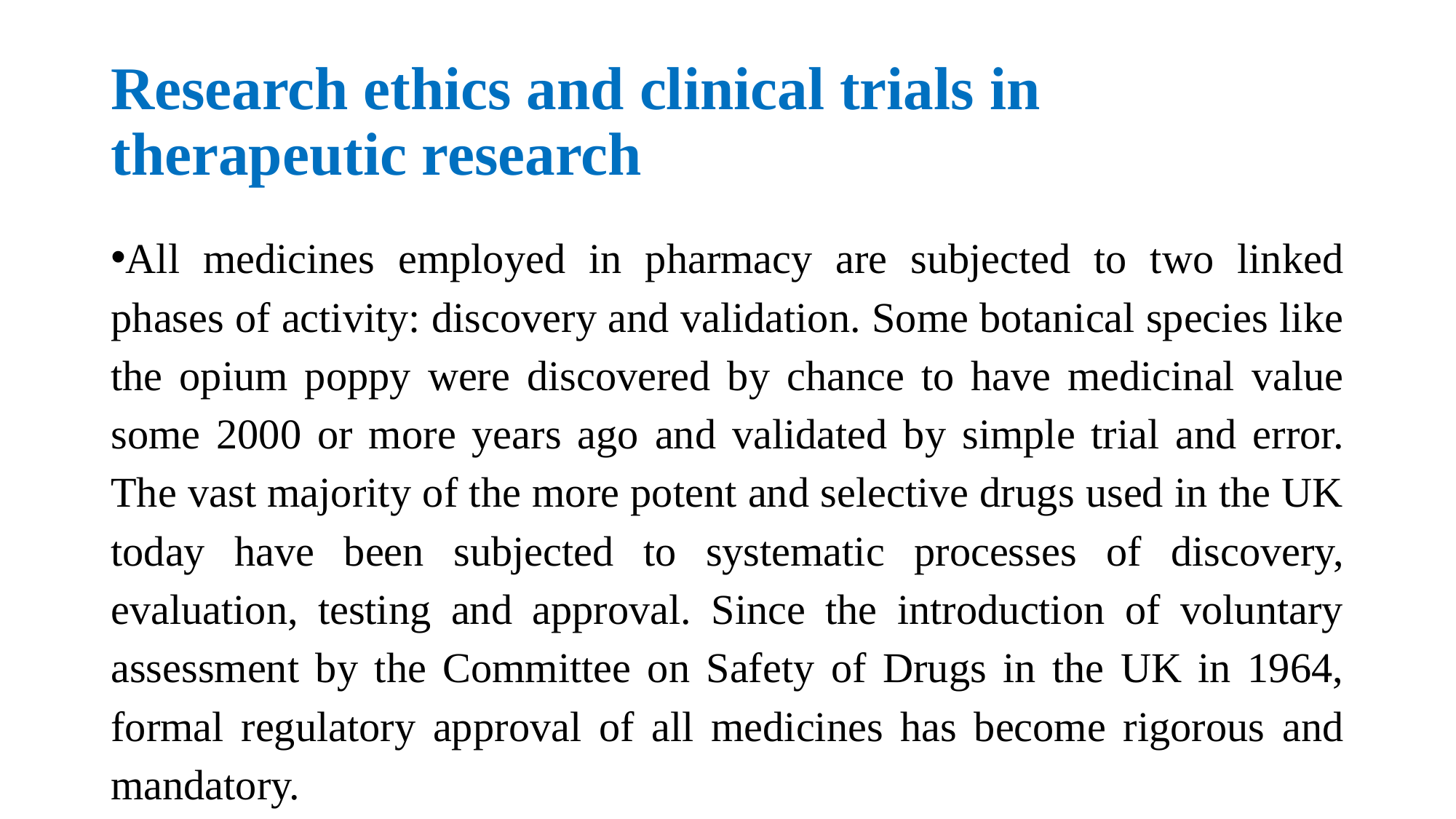

# Research ethics and clinical trials in therapeutic research
All medicines employed in pharmacy are subjected to two linked phases of activity: discovery and validation. Some botanical species like the opium poppy were discovered by chance to have medicinal value some 2000 or more years ago and validated by simple trial and error. The vast majority of the more potent and selective drugs used in the UK today have been subjected to systematic processes of discovery, evaluation, testing and approval. Since the introduction of voluntary assessment by the Committee on Safety of Drugs in the UK in 1964, formal regulatory approval of all medicines has become rigorous and mandatory.